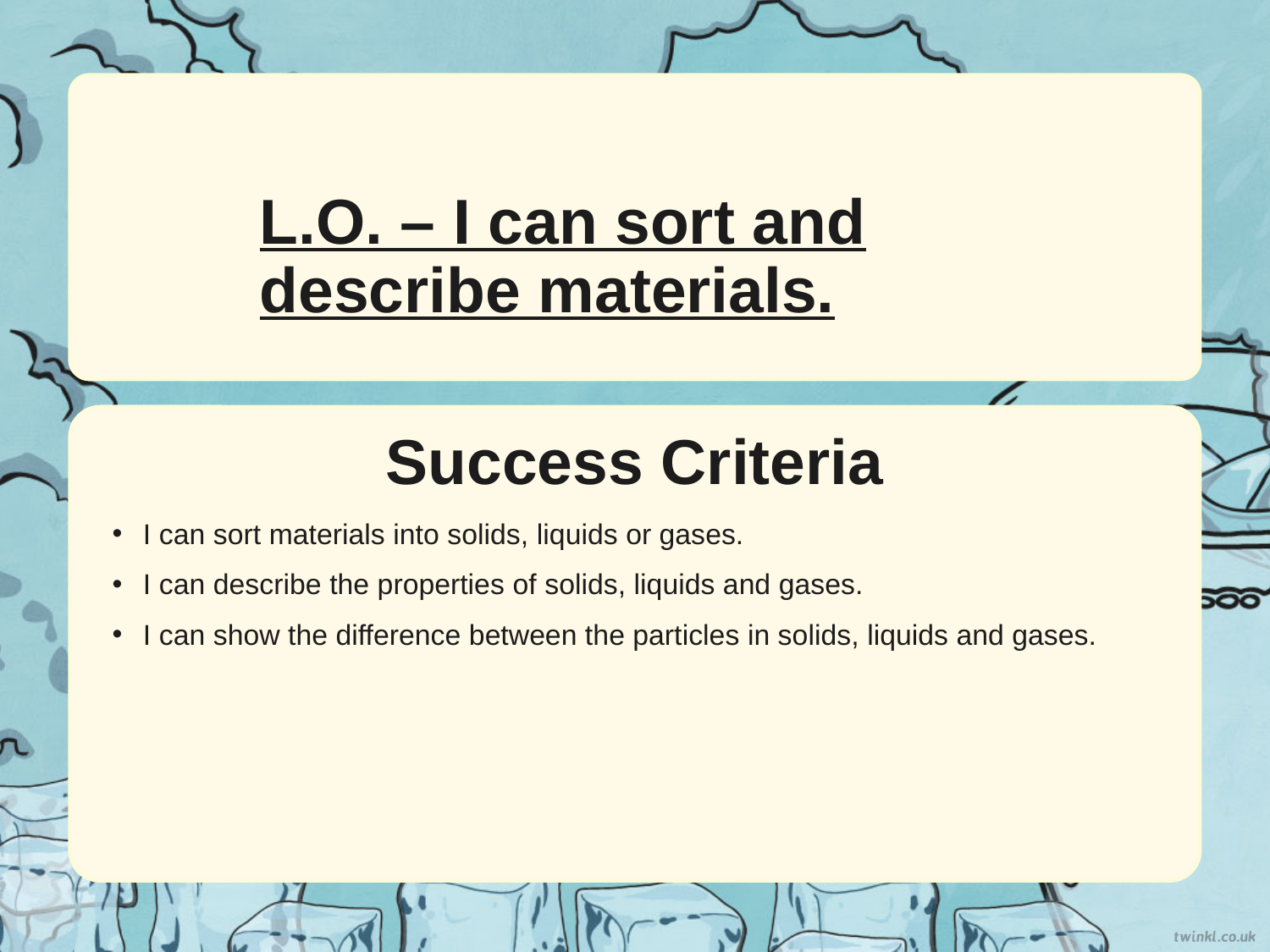

L.O. – I can sort and describe materials.

Success Criteria
I can sort materials into solids, liquids or gases.
I can describe the properties of solids, liquids and gases.
I can show the difference between the particles in solids, liquids and gases.